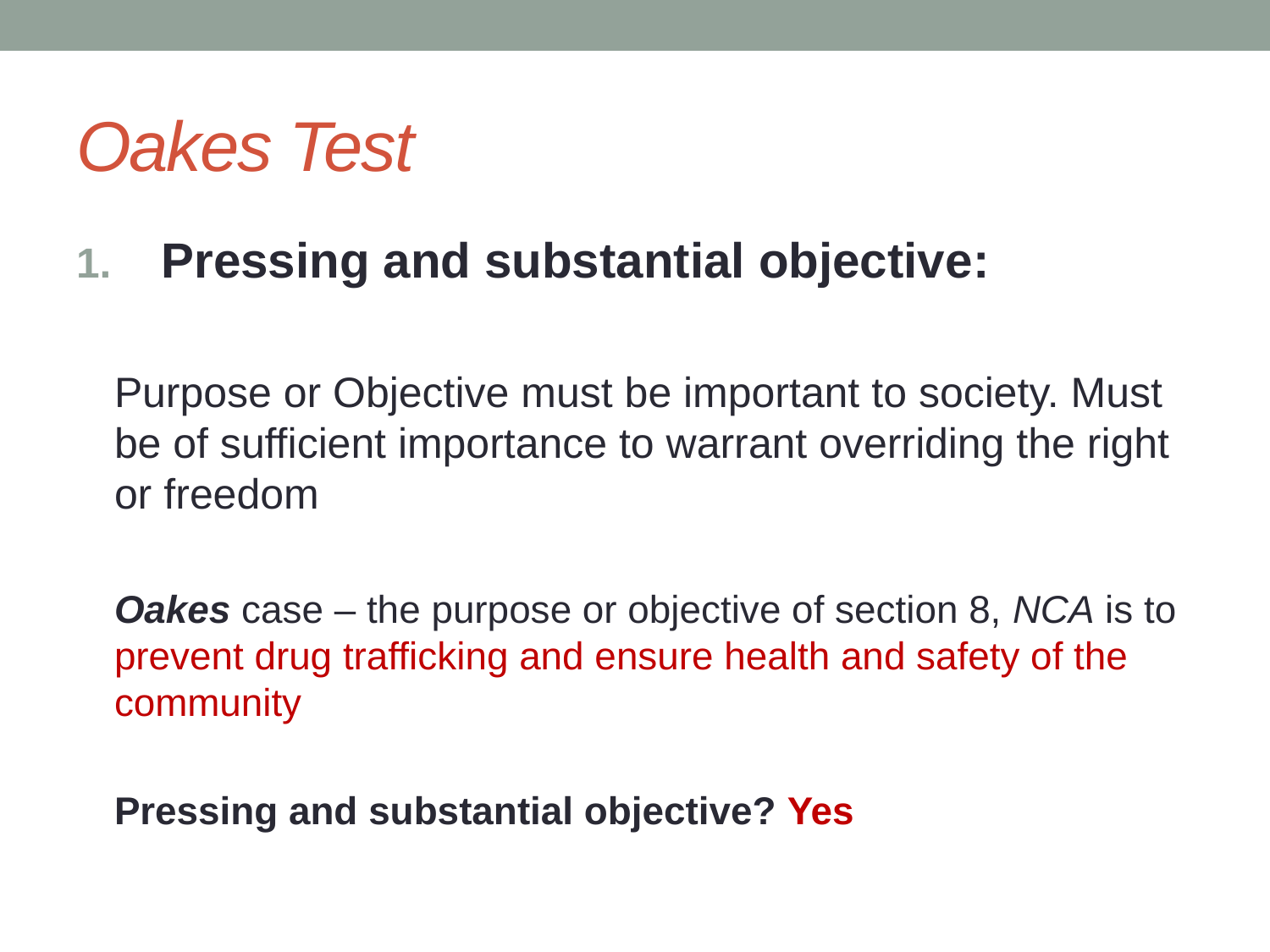

# Oakes Test
 Pressing and substantial objective:

Purpose or Objective must be important to society. Must be of sufficient importance to warrant overriding the right or freedom

Oakes case – the purpose or objective of section 8, NCA is to prevent drug trafficking and ensure health and safety of the community

Pressing and substantial objective? Yes